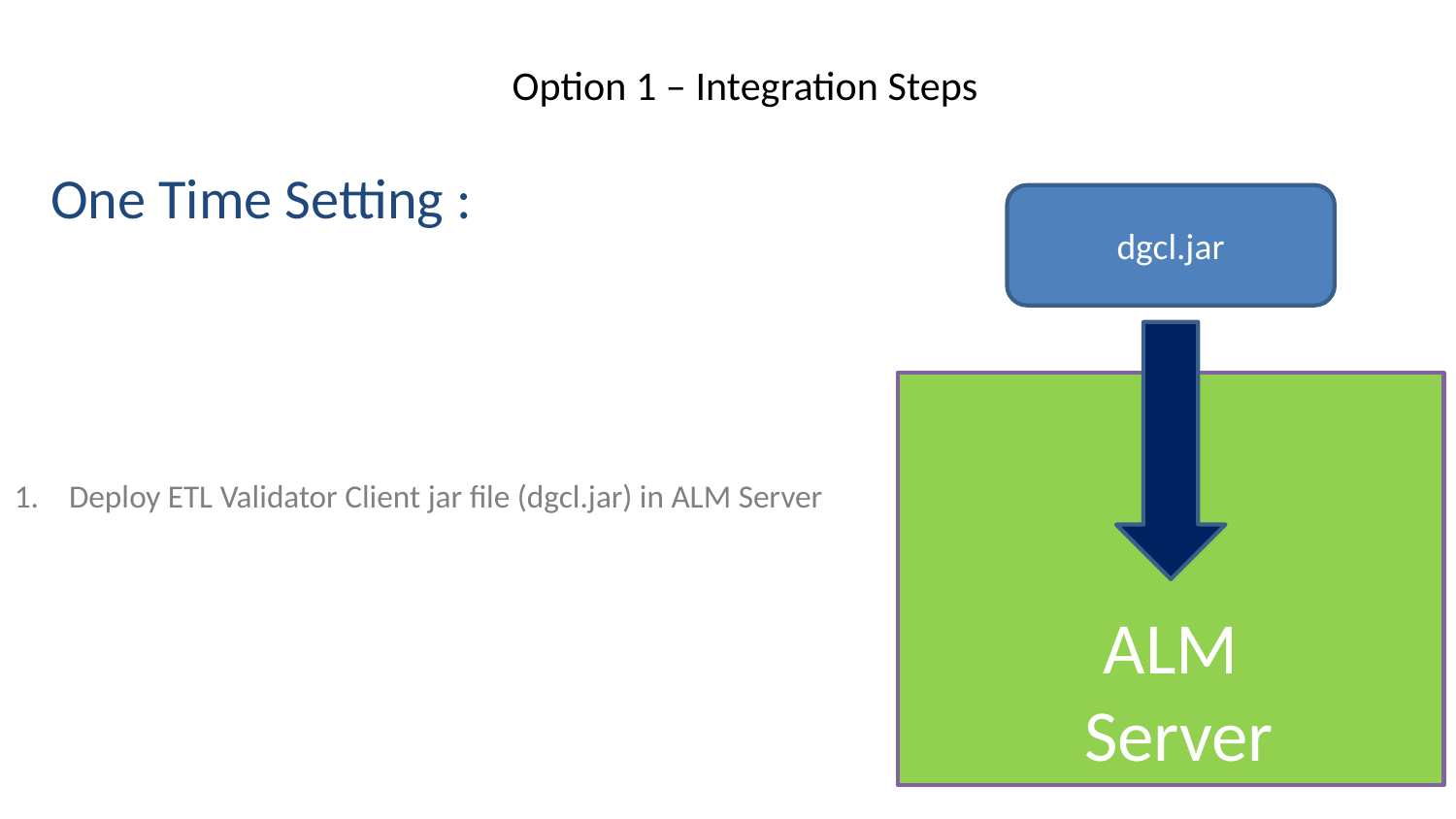

# Option 1 – Integration Steps
One Time Setting :
dgcl.jar

ALM
 Server
Deploy ETL Validator Client jar file (dgcl.jar) in ALM Server